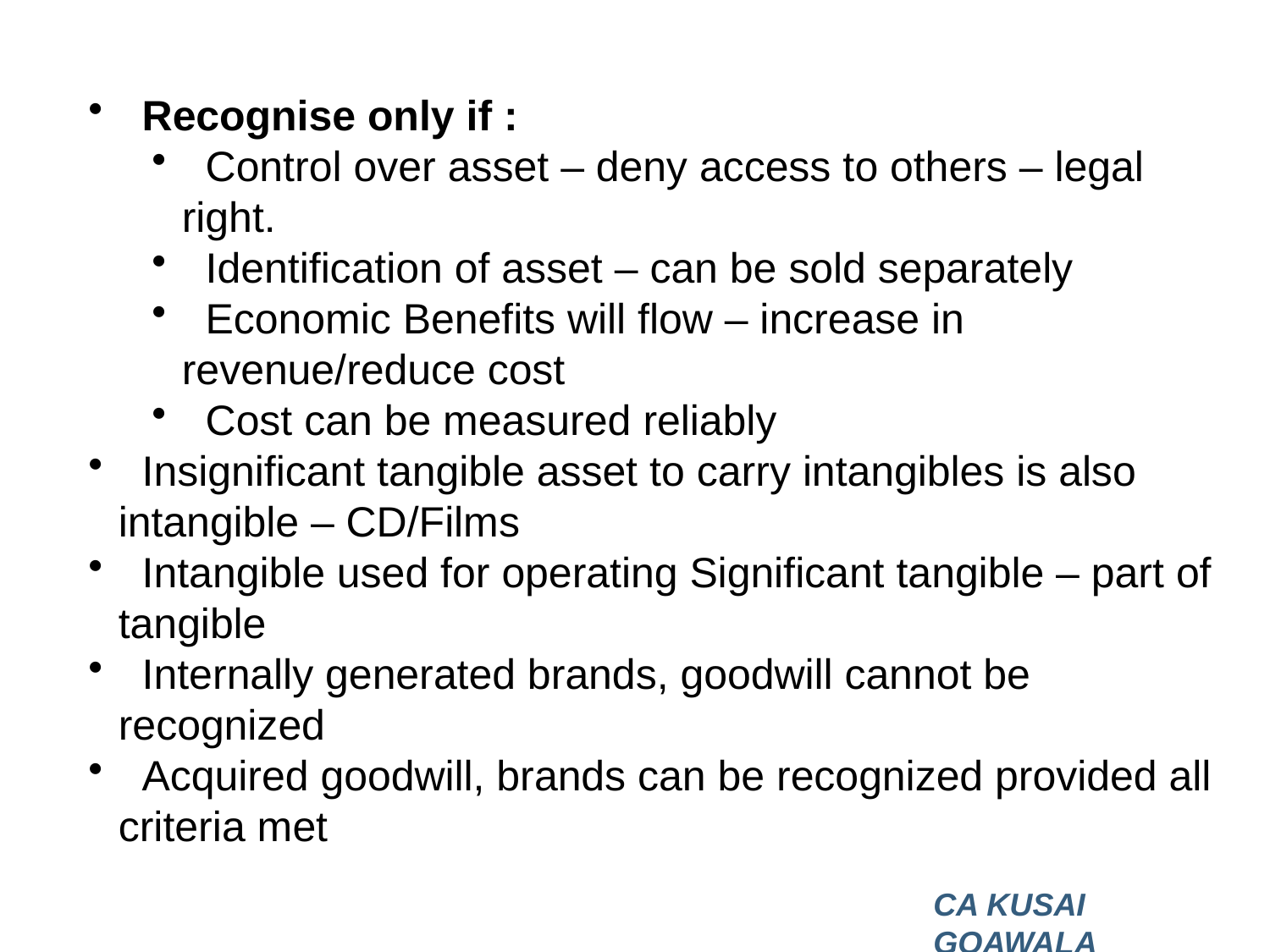

Recognise only if :
  Control over asset – deny access to others – legal right.
  Identification of asset – can be sold separately
  Economic Benefits will flow – increase in revenue/reduce cost
  Cost can be measured reliably
  Insignificant tangible asset to carry intangibles is also intangible – CD/Films
  Intangible used for operating Significant tangible – part of tangible
  Internally generated brands, goodwill cannot be recognized
  Acquired goodwill, brands can be recognized provided all criteria met

CA KUSAI GOAWALA